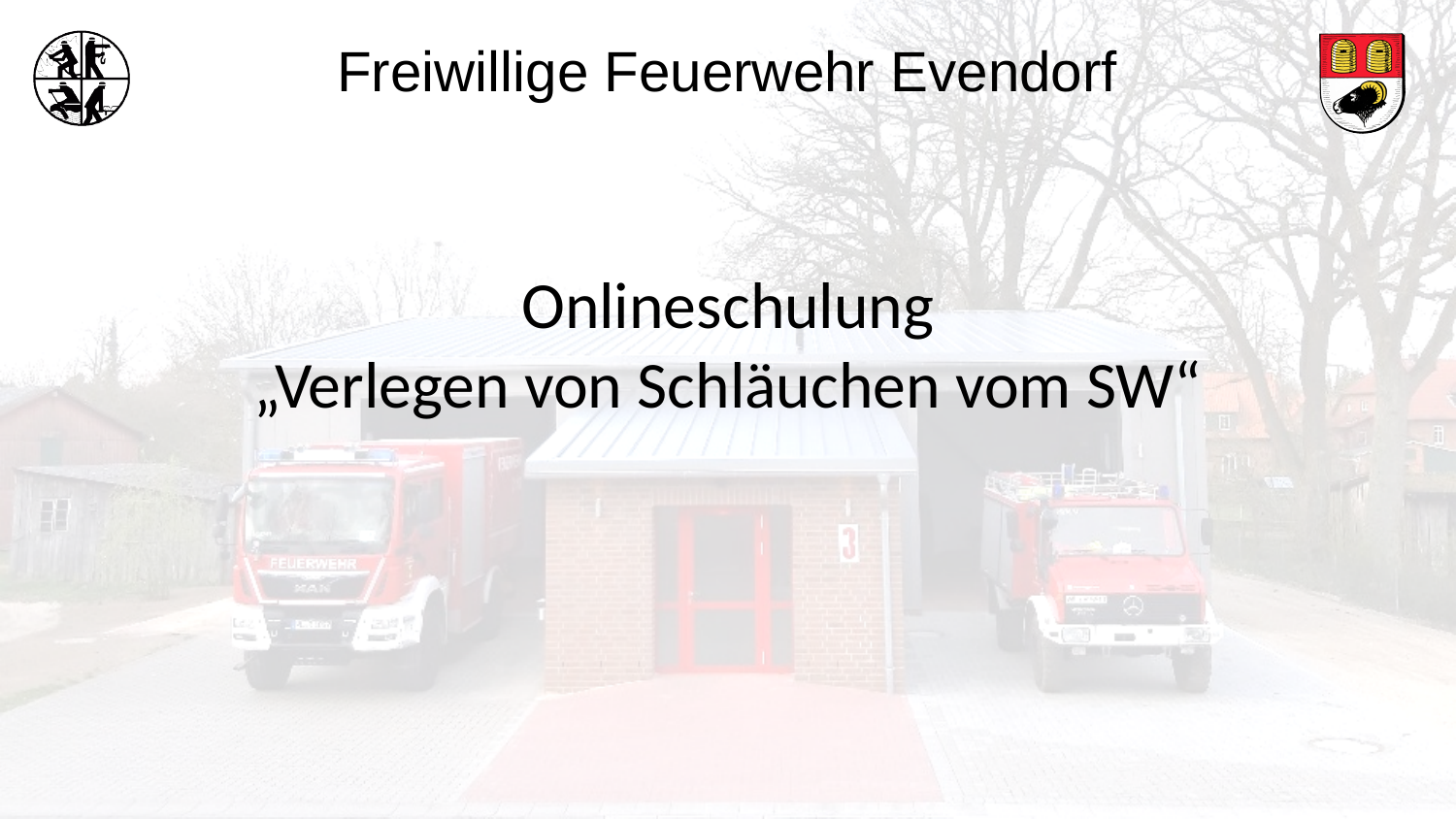

# Onlineschulung „Verlegen von Schläuchen vom SW“